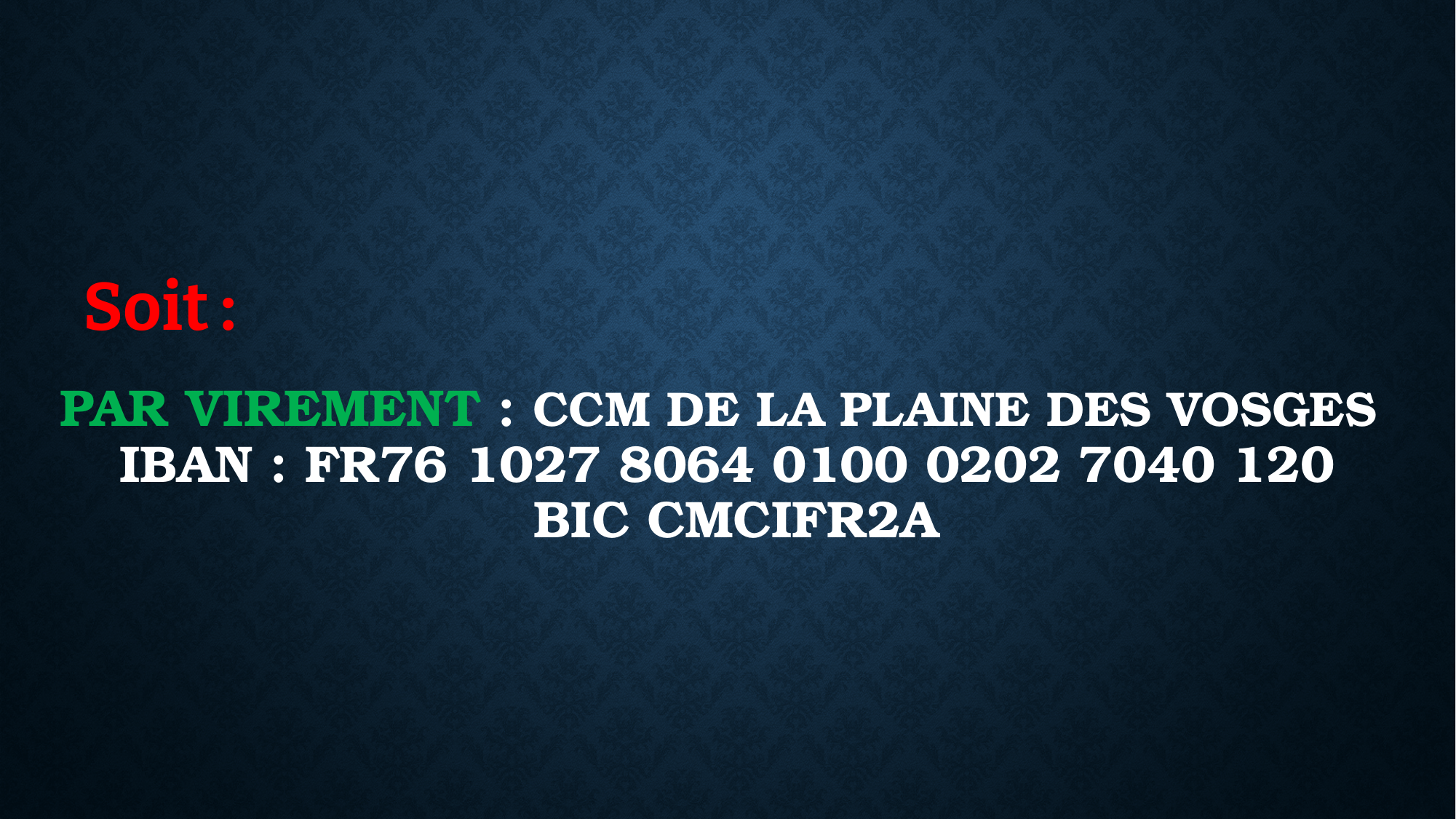

# Par Virement : CCM DE LA PLAINE DES VOSGES    IBAN : FR76 1027 8064 0100 0202 7040 120   BIC CMCIFR2A
Soit :